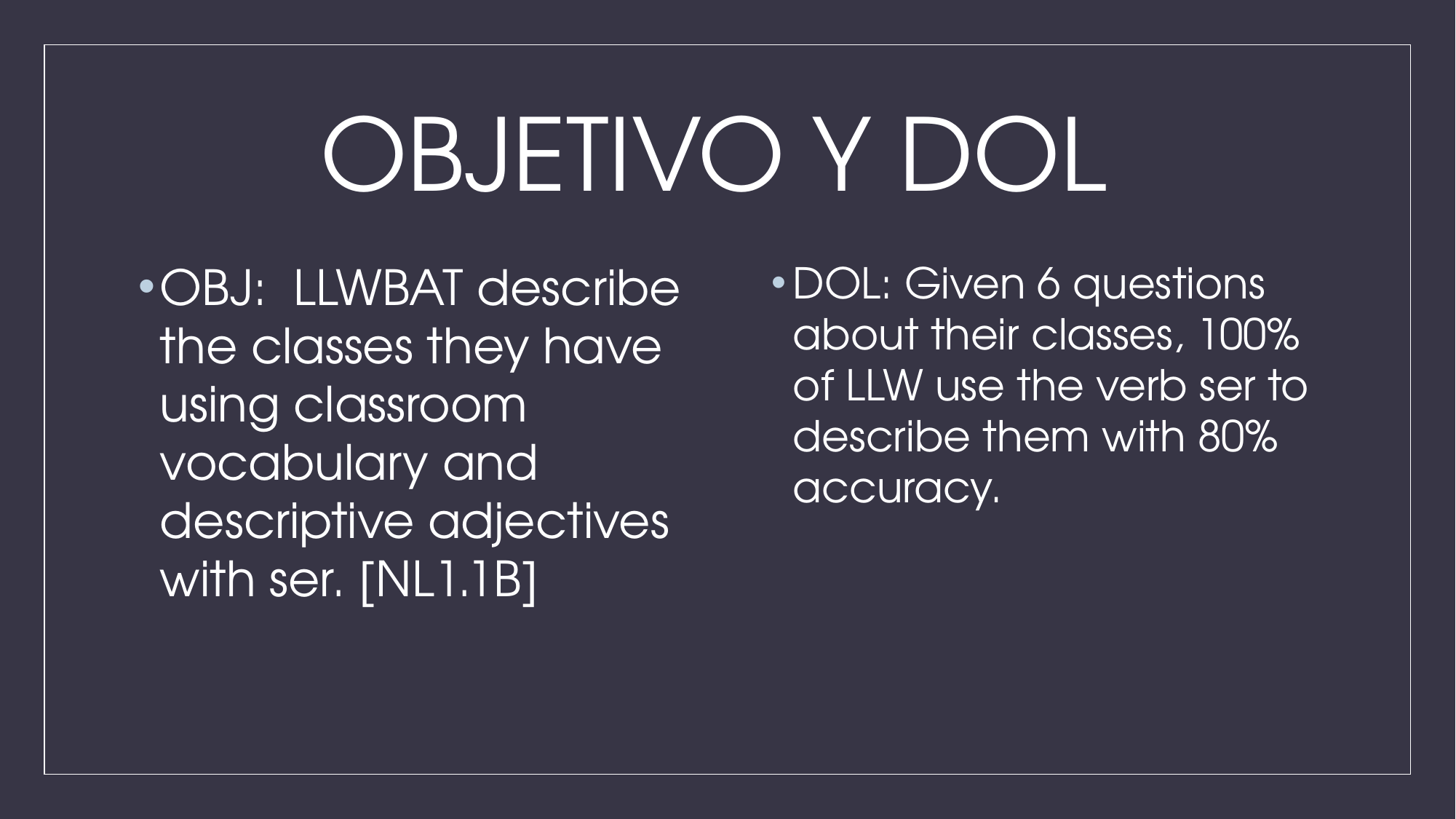

# OBJETIVO Y DOL
OBJ:  LLWBAT describe the classes they have using classroom vocabulary and descriptive adjectives with ser. [NL1.1B]
DOL: Given 6 questions about their classes, 100% of LLW use the verb ser to describe them with 80% accuracy.